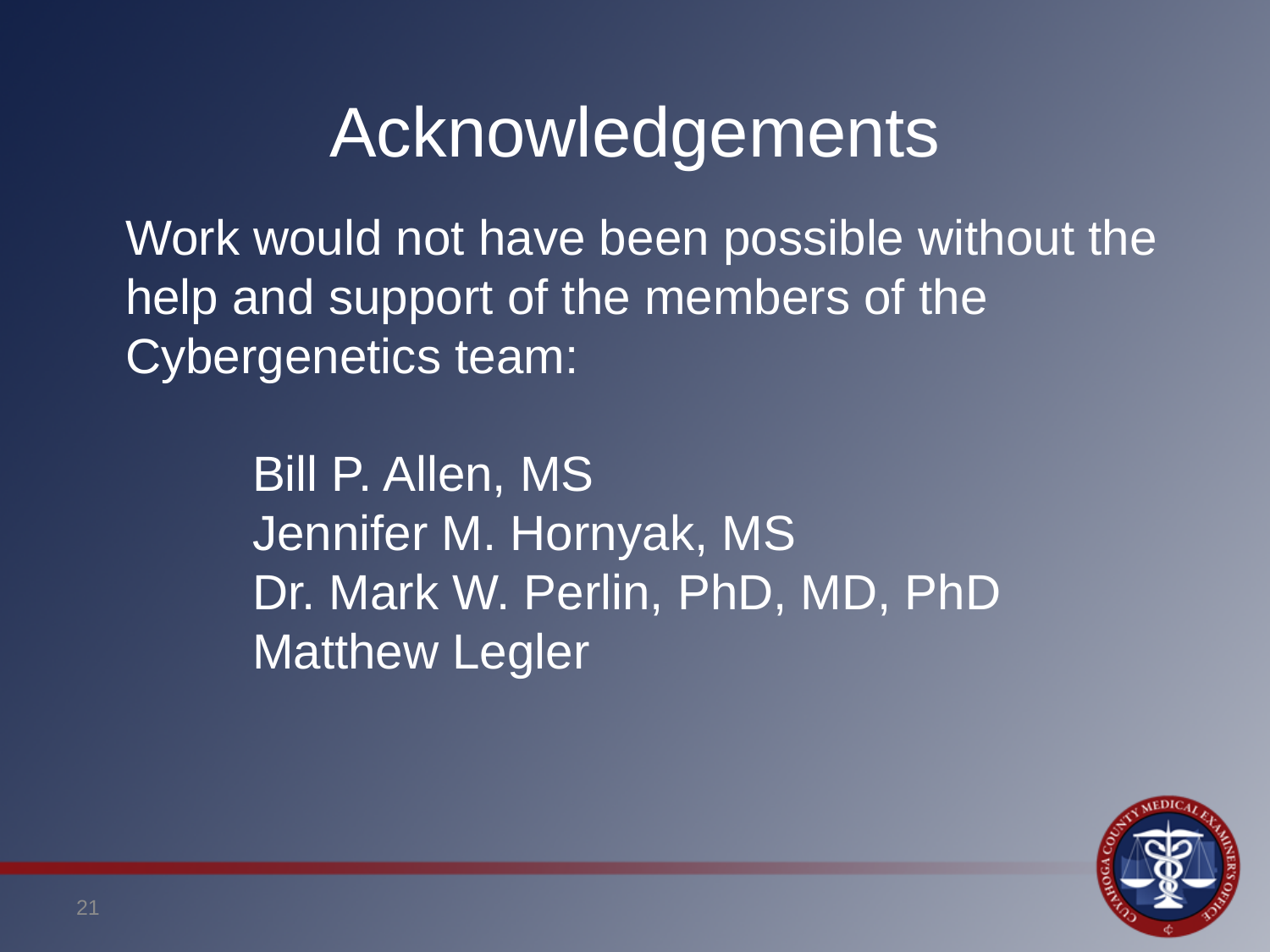

# Acknowledgements
Work would not have been possible without the help and support of the members of the Cybergenetics team:

	Bill P. Allen, MS
	Jennifer M. Hornyak, MS
	Dr. Mark W. Perlin, PhD, MD, PhD
	Matthew Legler
21